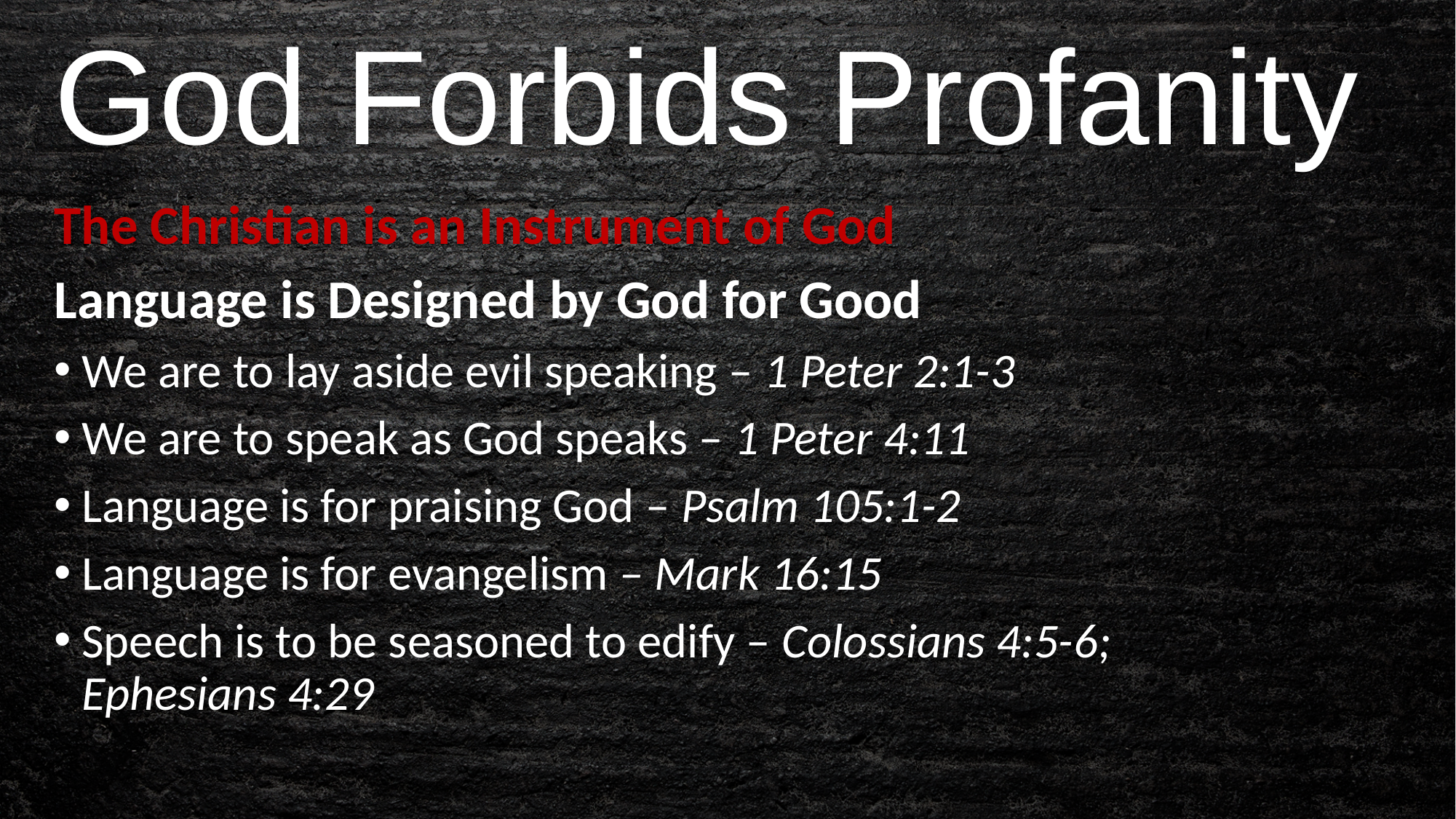

# God Forbids Profanity
The Christian is an Instrument of God
Language is Designed by God for Good
We are to lay aside evil speaking – 1 Peter 2:1-3
We are to speak as God speaks – 1 Peter 4:11
Language is for praising God – Psalm 105:1-2
Language is for evangelism – Mark 16:15
Speech is to be seasoned to edify – Colossians 4:5-6;              Ephesians 4:29